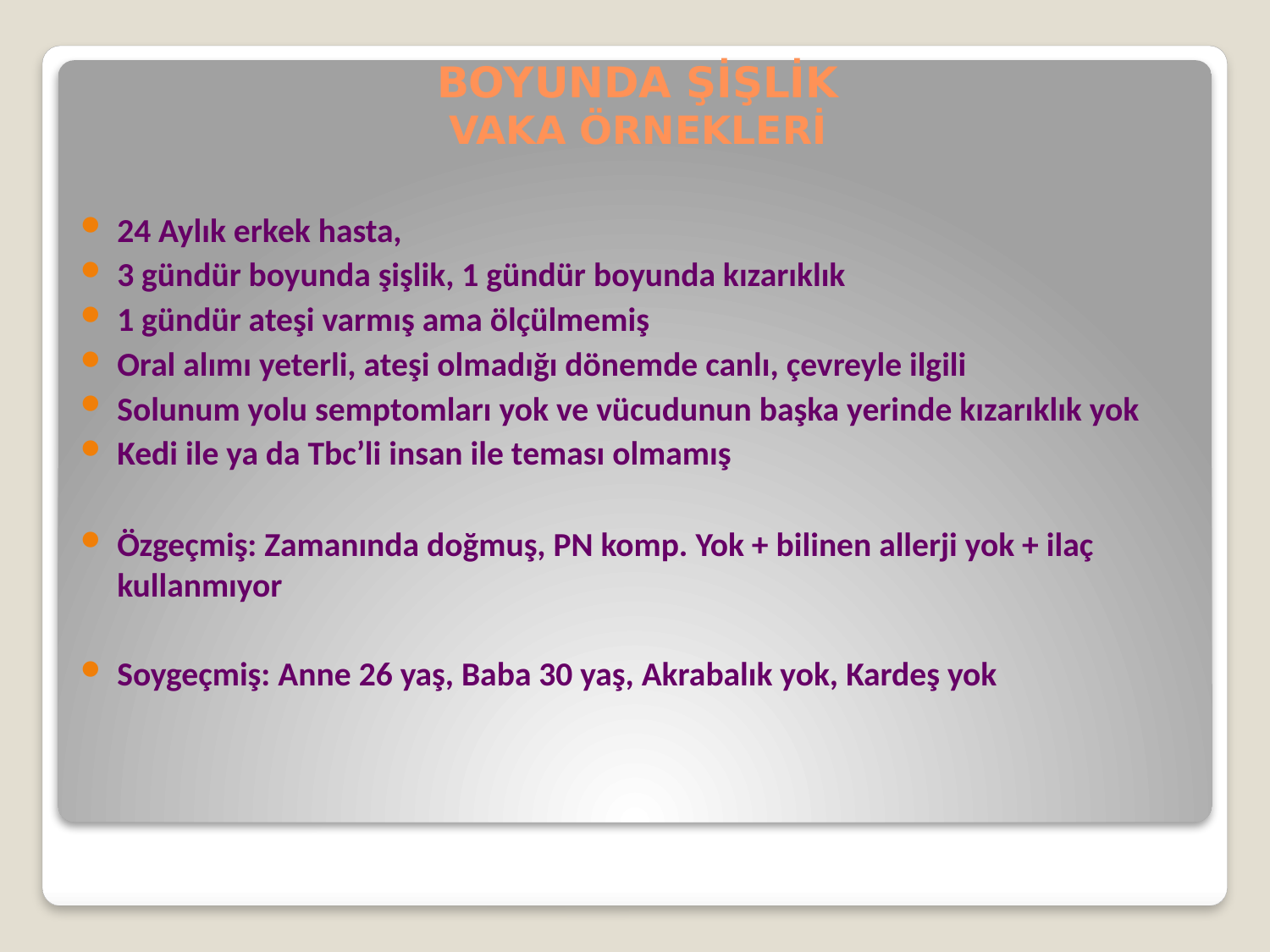

# BOYUNDA ŞİŞLİK VAKA ÖRNEKLERİ
24 Aylık erkek hasta,
3 gündür boyunda şişlik, 1 gündür boyunda kızarıklık
1 gündür ateşi varmış ama ölçülmemiş
Oral alımı yeterli, ateşi olmadığı dönemde canlı, çevreyle ilgili
Solunum yolu semptomları yok ve vücudunun başka yerinde kızarıklık yok
Kedi ile ya da Tbc’li insan ile teması olmamış

Özgeçmiş: Zamanında doğmuş, PN komp. Yok + bilinen allerji yok + ilaç kullanmıyor

Soygeçmiş: Anne 26 yaş, Baba 30 yaş, Akrabalık yok, Kardeş yok